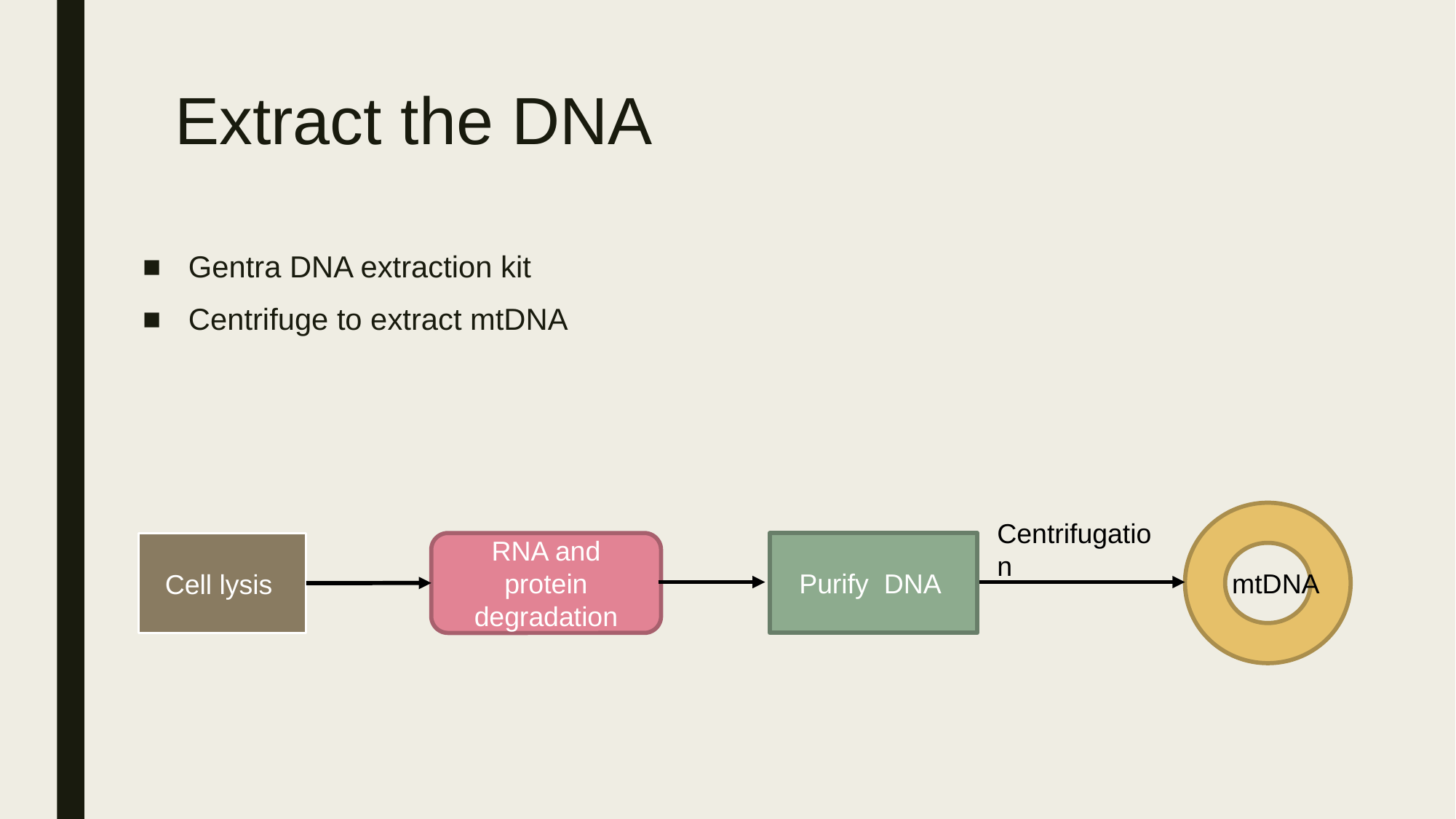

# Extract the DNA
Gentra DNA extraction kit
Centrifuge to extract mtDNA

Centrifugation
RNA and protein degradation
Purify  DNA
Cell lysis
mtDNA